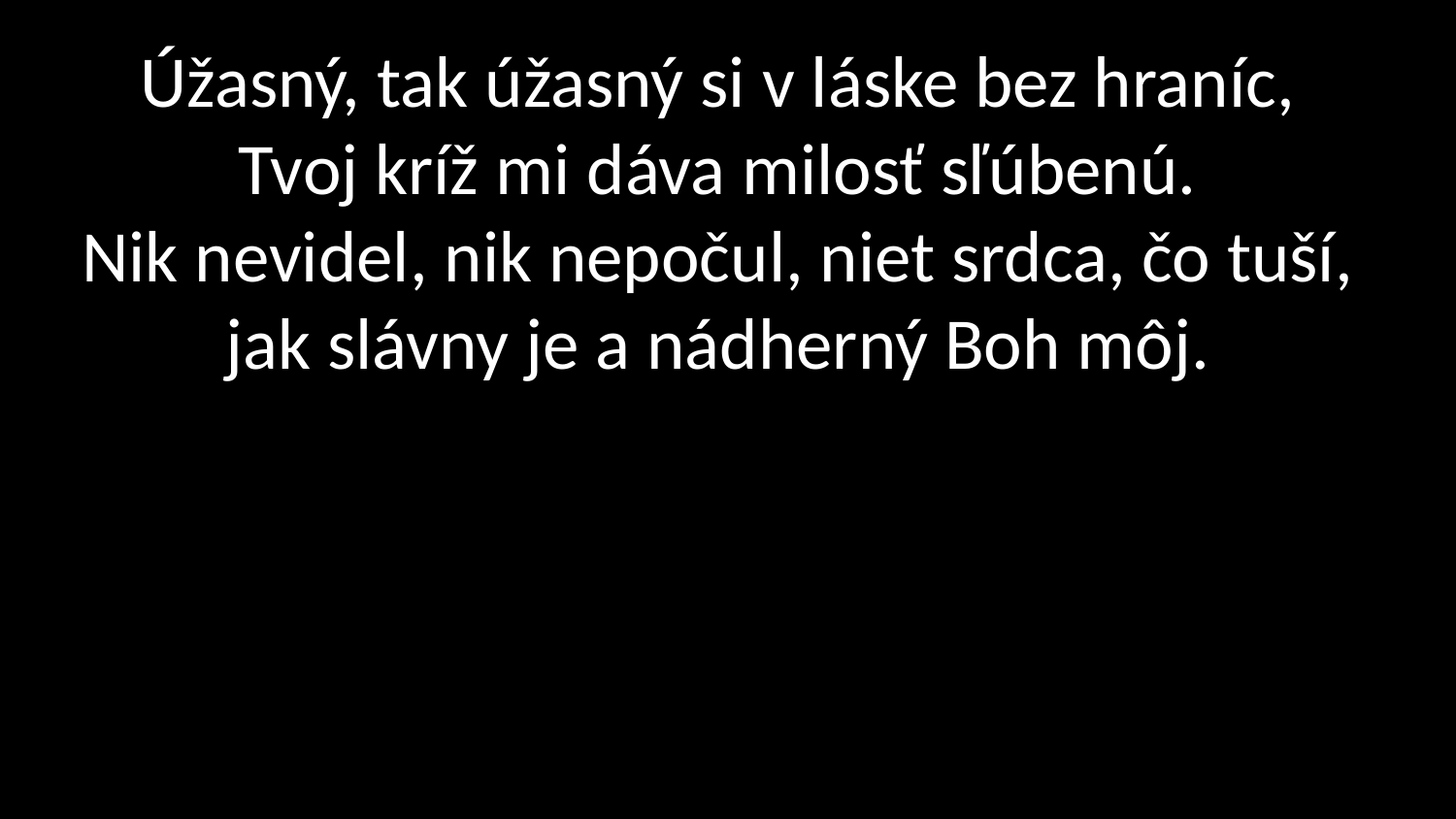

# Úžasný, tak úžasný si v láske bez hraníc, Tvoj kríž mi dáva milosť sľúbenú. Nik nevidel, nik nepočul, niet srdca, čo tuší, jak slávny je a nádherný Boh môj.